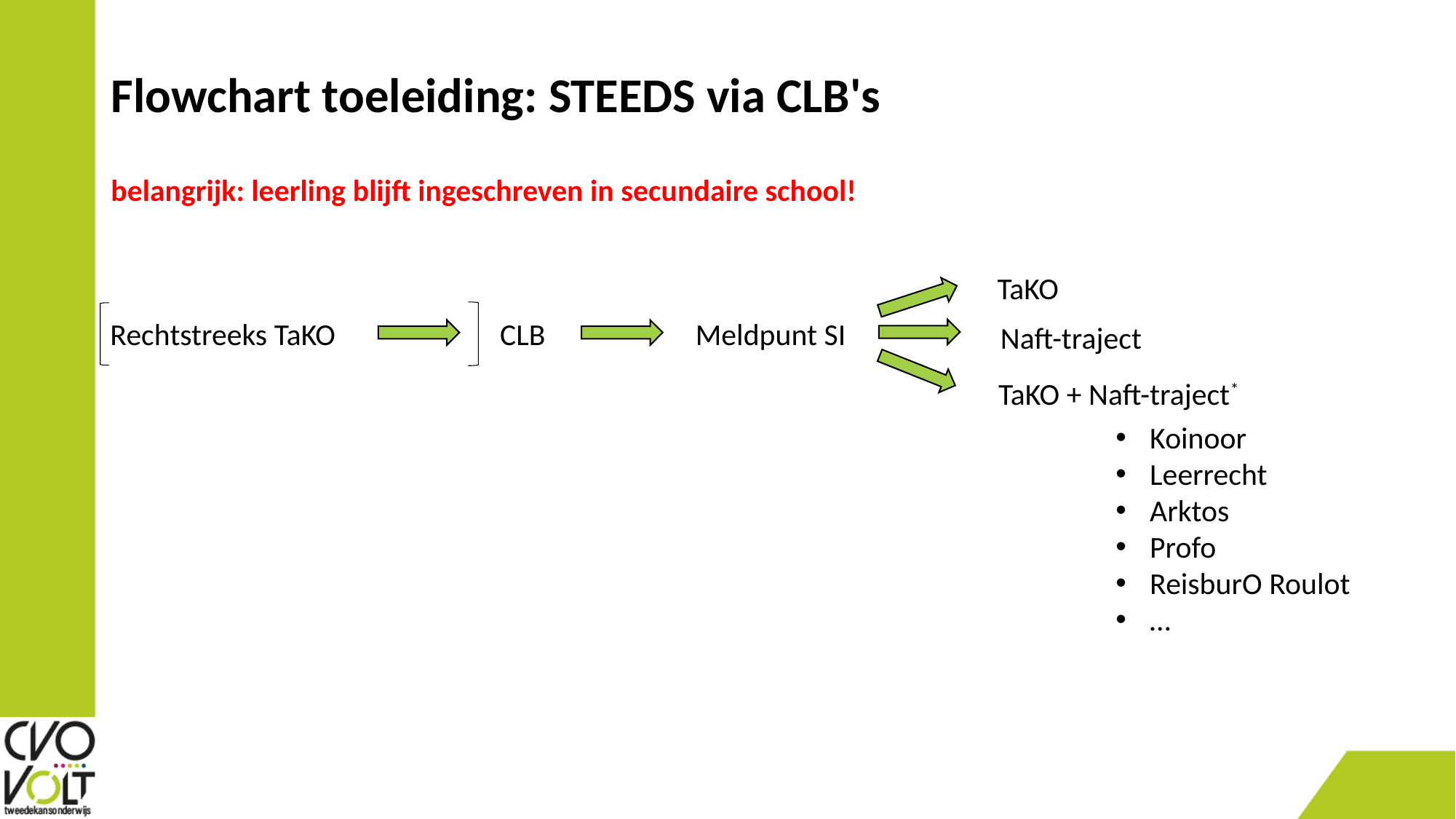

# Flowchart toeleiding: STEEDS via CLB's belangrijk: leerling blijft ingeschreven in secundaire school!
TaKO

Rechtstreeks TaKO
CLB
Meldpunt SI
Naft-traject

TaKO + Naft-traject*
Koinoor
Leerrecht
Arktos
Profo
ReisburO Roulot
…